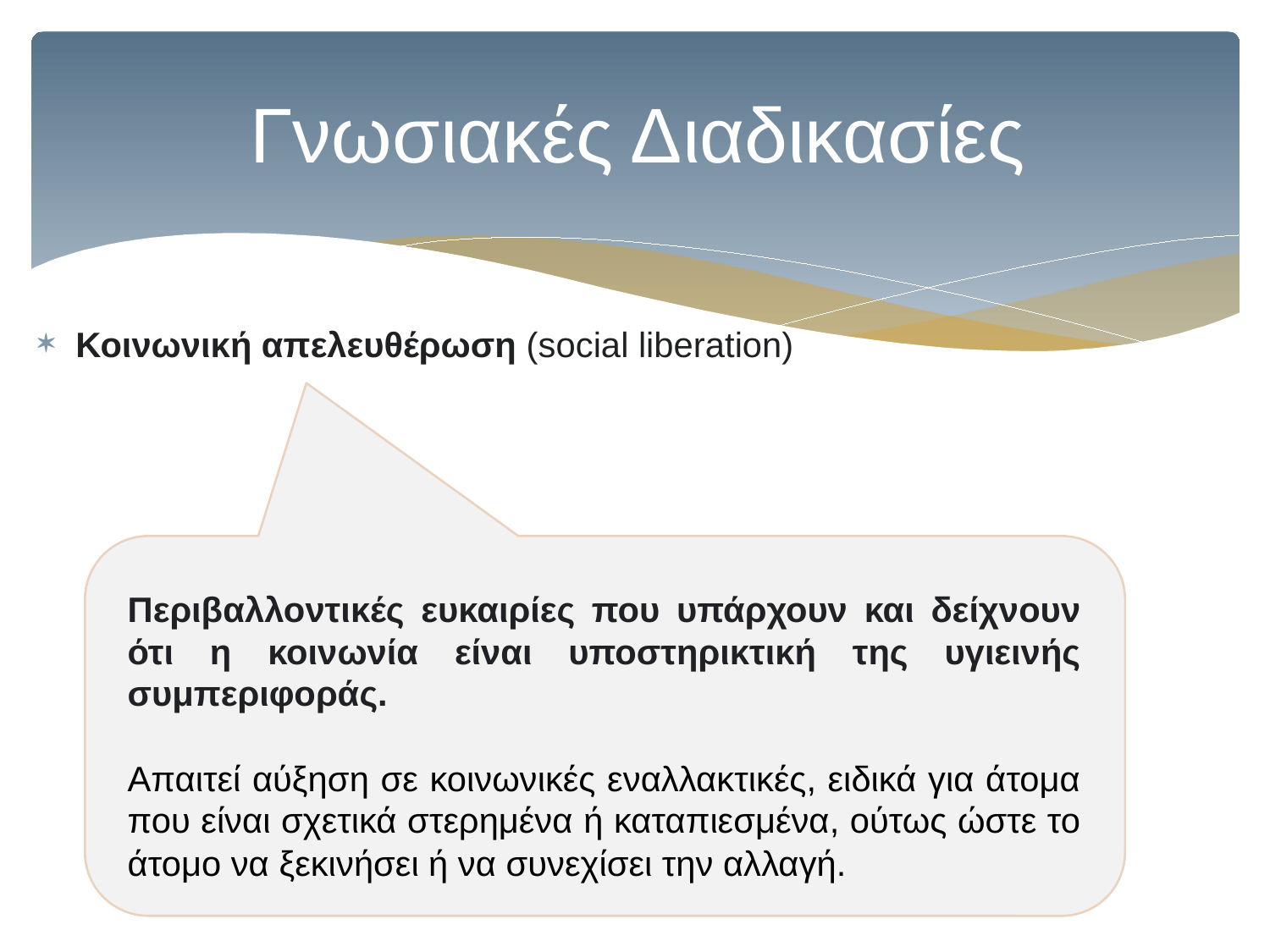

# Γνωσιακές Διαδικασίες
Κοινωνική απελευθέρωση (social liberation)

Περιβαλλοντικές ευκαιρίες που υπάρχουν και δείχνουν ότι η κοινωνία είναι υποστηρικτική της υγιεινής συμπεριφοράς.

Απαιτεί αύξηση σε κοινωνικές εναλλακτικές, ειδικά για άτομα που είναι σχετικά στερημένα ή καταπιεσμένα, ούτως ώστε το άτομο να ξεκινήσει ή να συνεχίσει την αλλαγή.